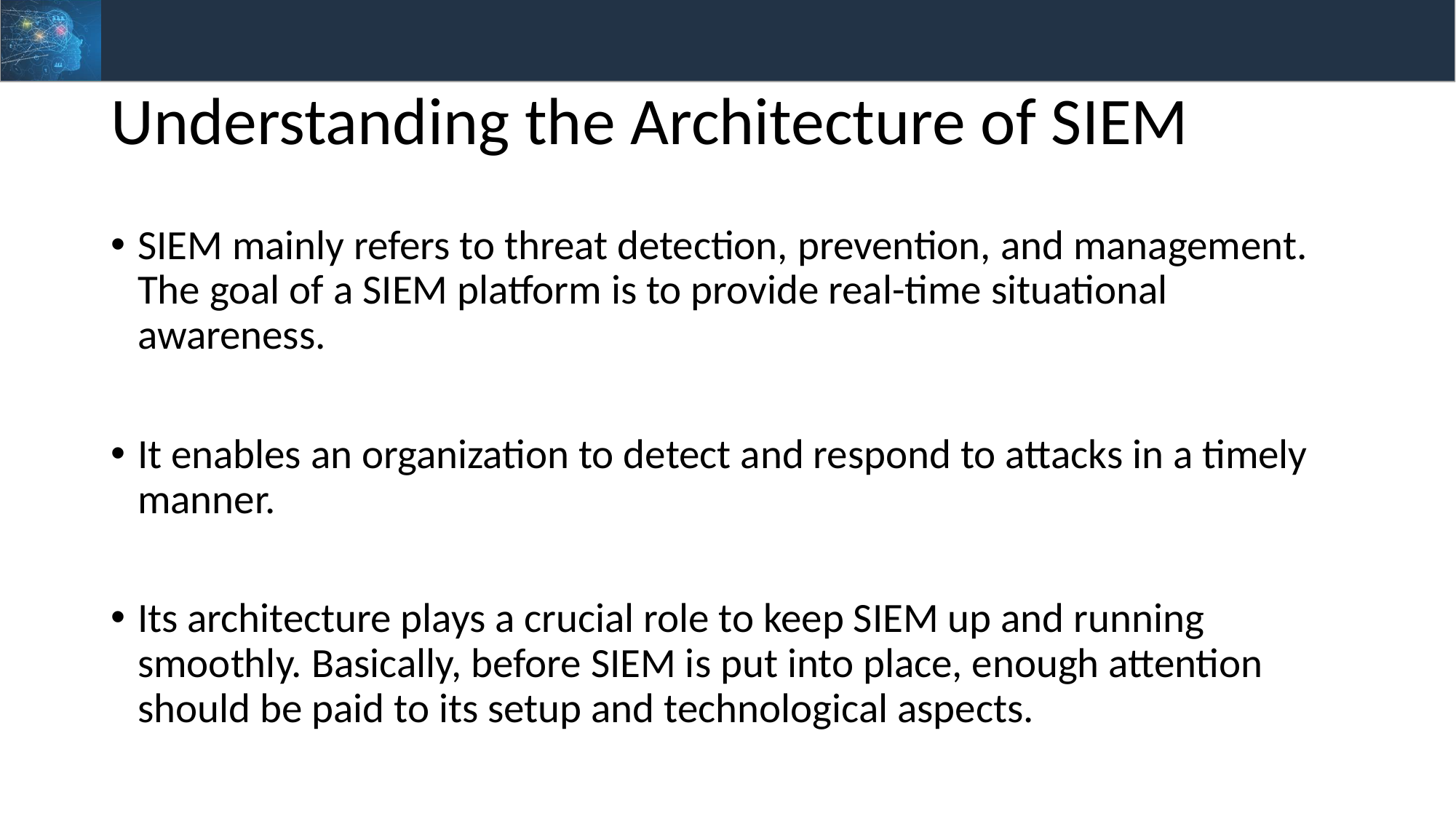

# Understanding the Architecture of SIEM
SIEM mainly refers to threat detection, prevention, and management. The goal of a SIEM platform is to provide real-time situational awareness.

It enables an organization to detect and respond to attacks in a timely manner.

Its architecture plays a crucial role to keep SIEM up and running smoothly. Basically, before SIEM is put into place, enough attention should be paid to its setup and technological aspects.